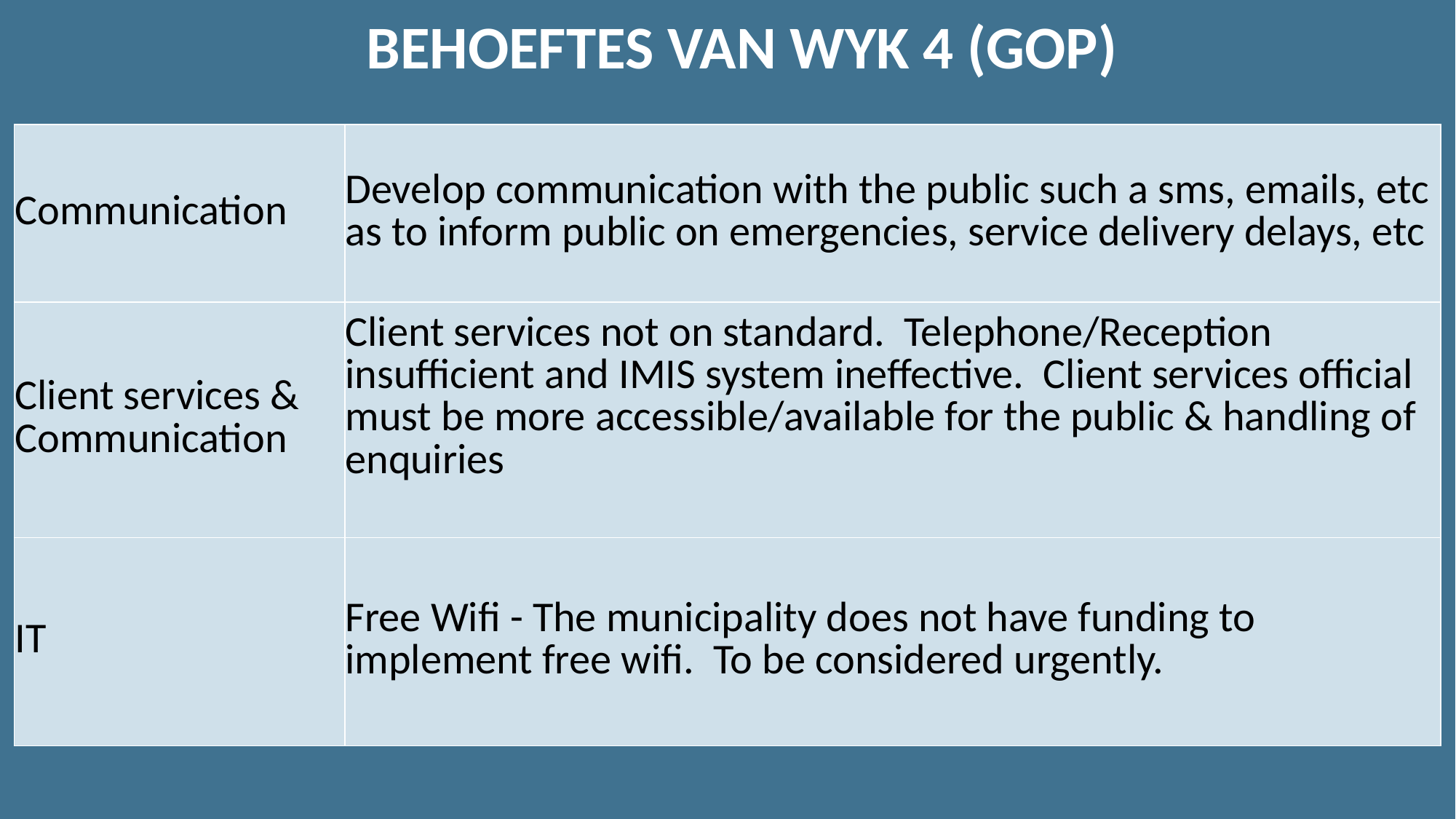

BEHOEFTES VAN WYK 4 (GOP)

| Communication | Develop communication with the public such a sms, emails, etc as to inform public on emergencies, service delivery delays, etc |
| --- | --- |
| Client services & Communication | Client services not on standard. Telephone/Reception insufficient and IMIS system ineffective. Client services official must be more accessible/available for the public & handling of enquiries |
| IT | Free Wifi - The municipality does not have funding to implement free wifi. To be considered urgently. |